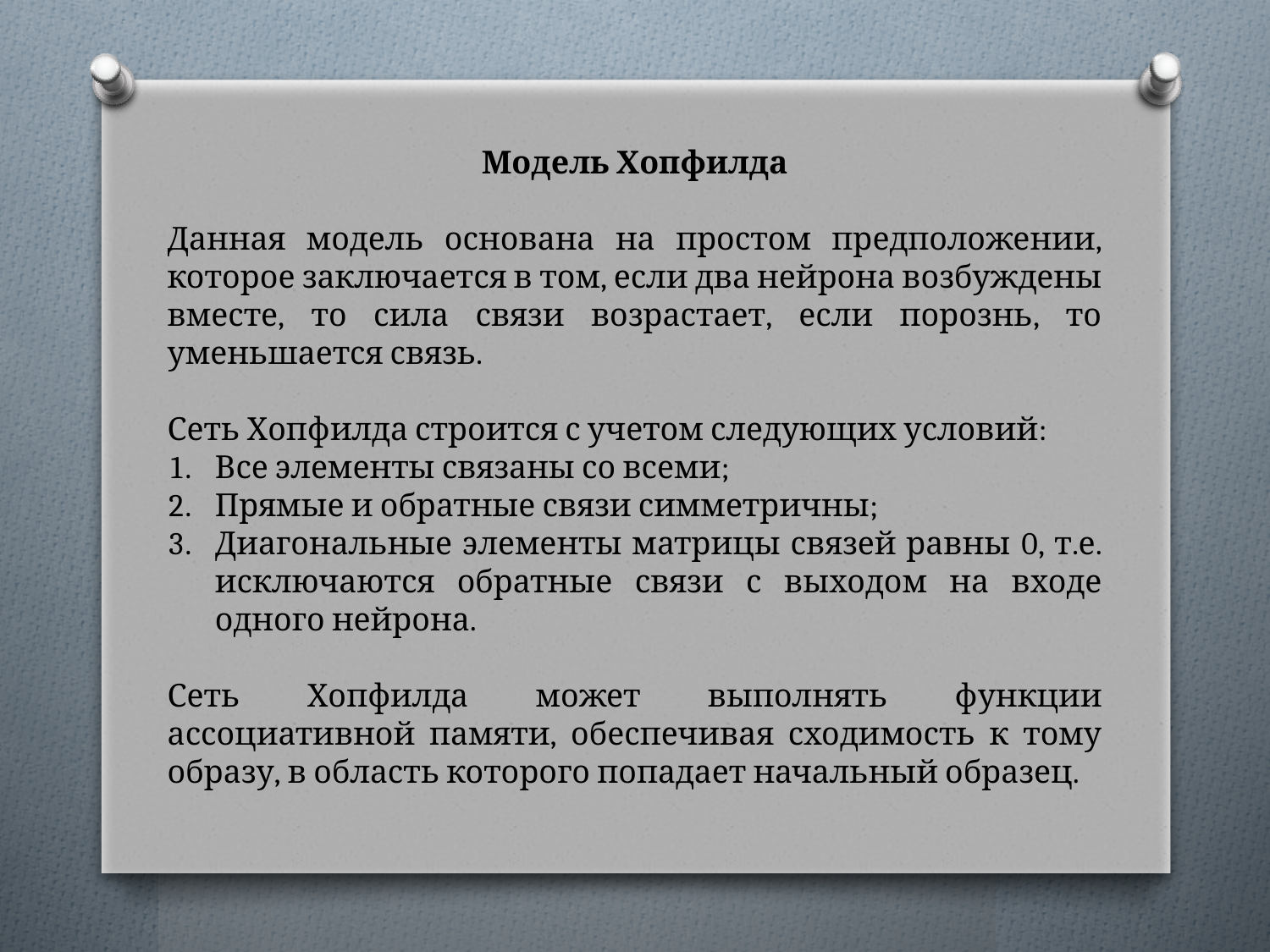

Модель Хопфилда

Данная модель основана на простом предположении, которое заключается в том, если два нейрона возбуждены вместе, то сила связи возрастает, если порознь, то уменьшается связь.

Сеть Хопфилда строится с учетом следующих условий:
Все элементы связаны со всеми;
Прямые и обратные связи симметричны;
Диагональные элементы матрицы связей равны 0, т.е. исключаются обратные связи с выходом на входе одного нейрона.

Сеть Хопфилда может выполнять функции ассоциативной памяти, обеспечивая сходимость к тому образу, в область которого попадает начальный образец.